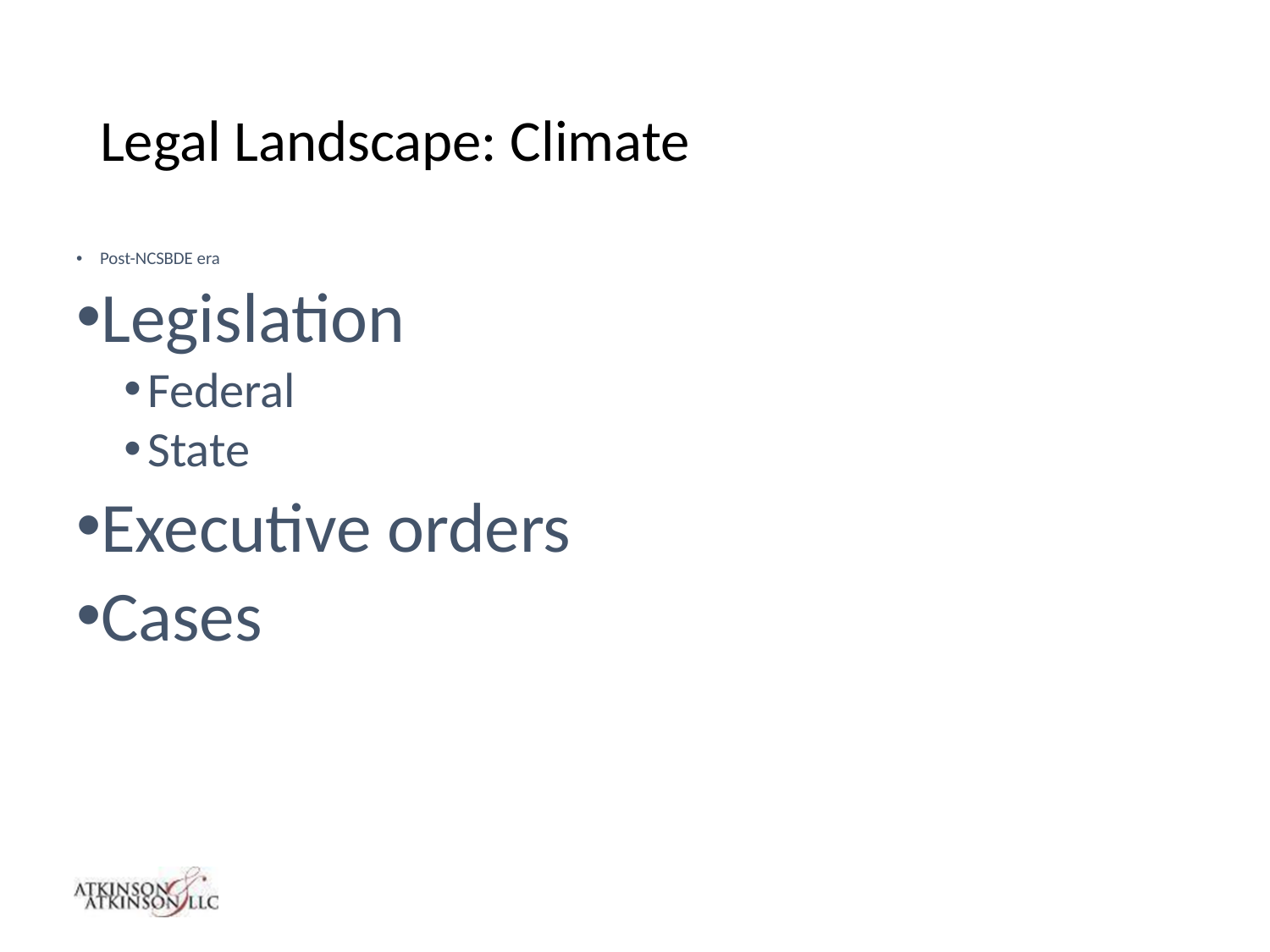

# Legal Landscape: Climate
Post-NCSBDE era
Legislation
Federal
State
Executive orders
Cases